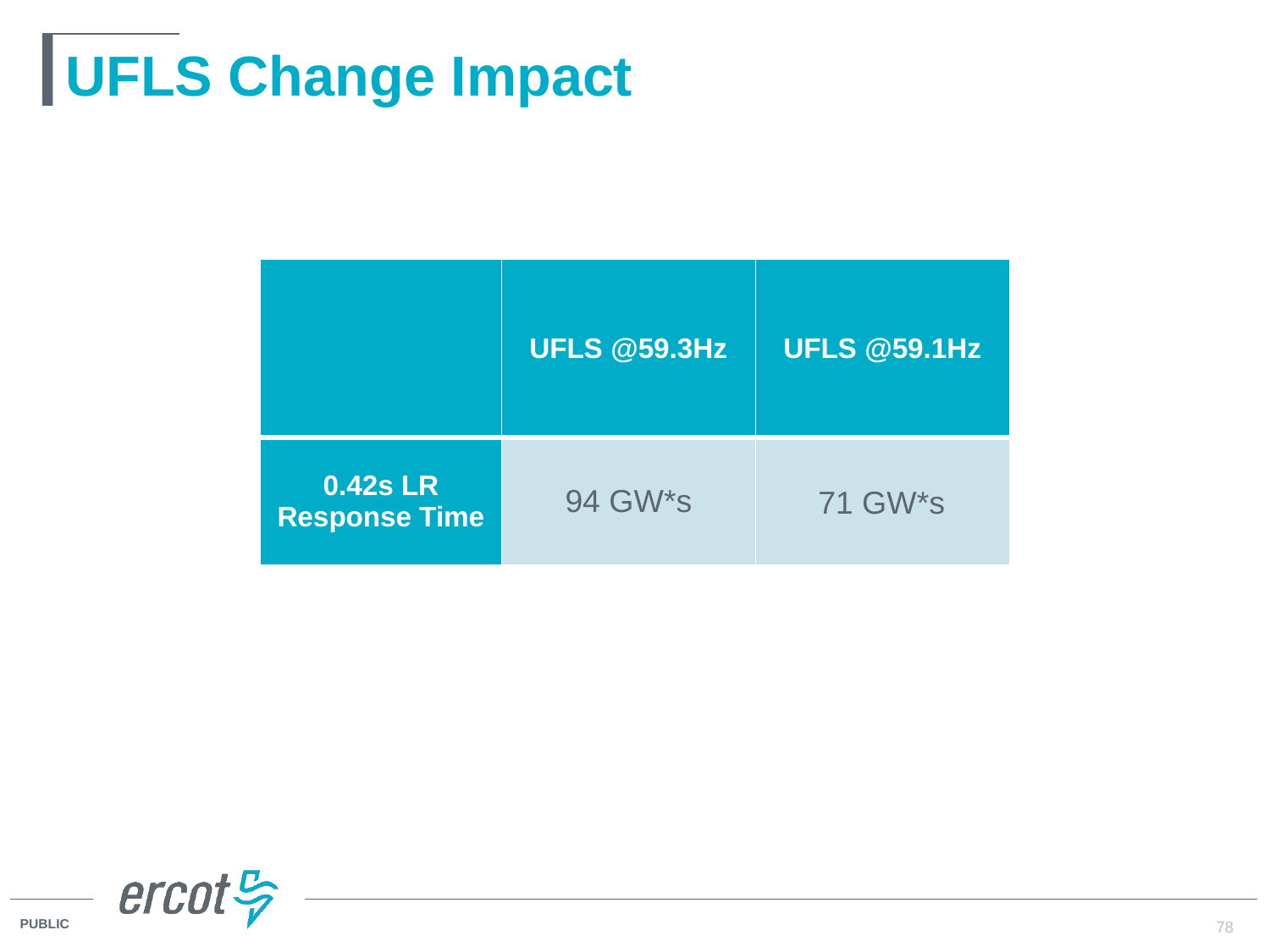

# UFLS Change Impact

|  | UFLS @59.3Hz | UFLS @59.1Hz |
| --- | --- | --- |
| 0.42s LR Response Time | 94 GW\*s |  |
71 GW*s
78